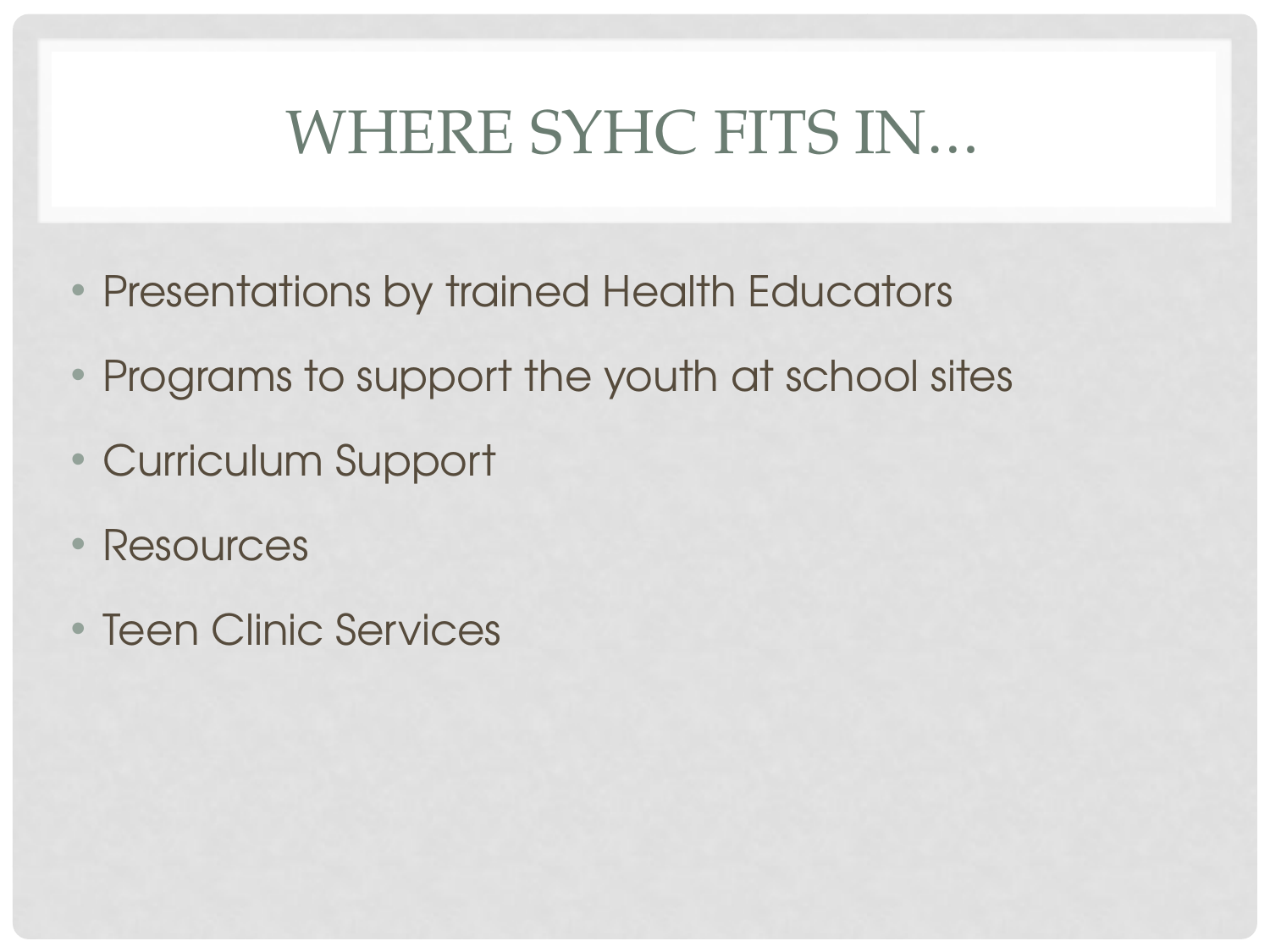

# Where SYHC fits in…
Presentations by trained Health Educators
Programs to support the youth at school sites
Curriculum Support
Resources
Teen Clinic Services